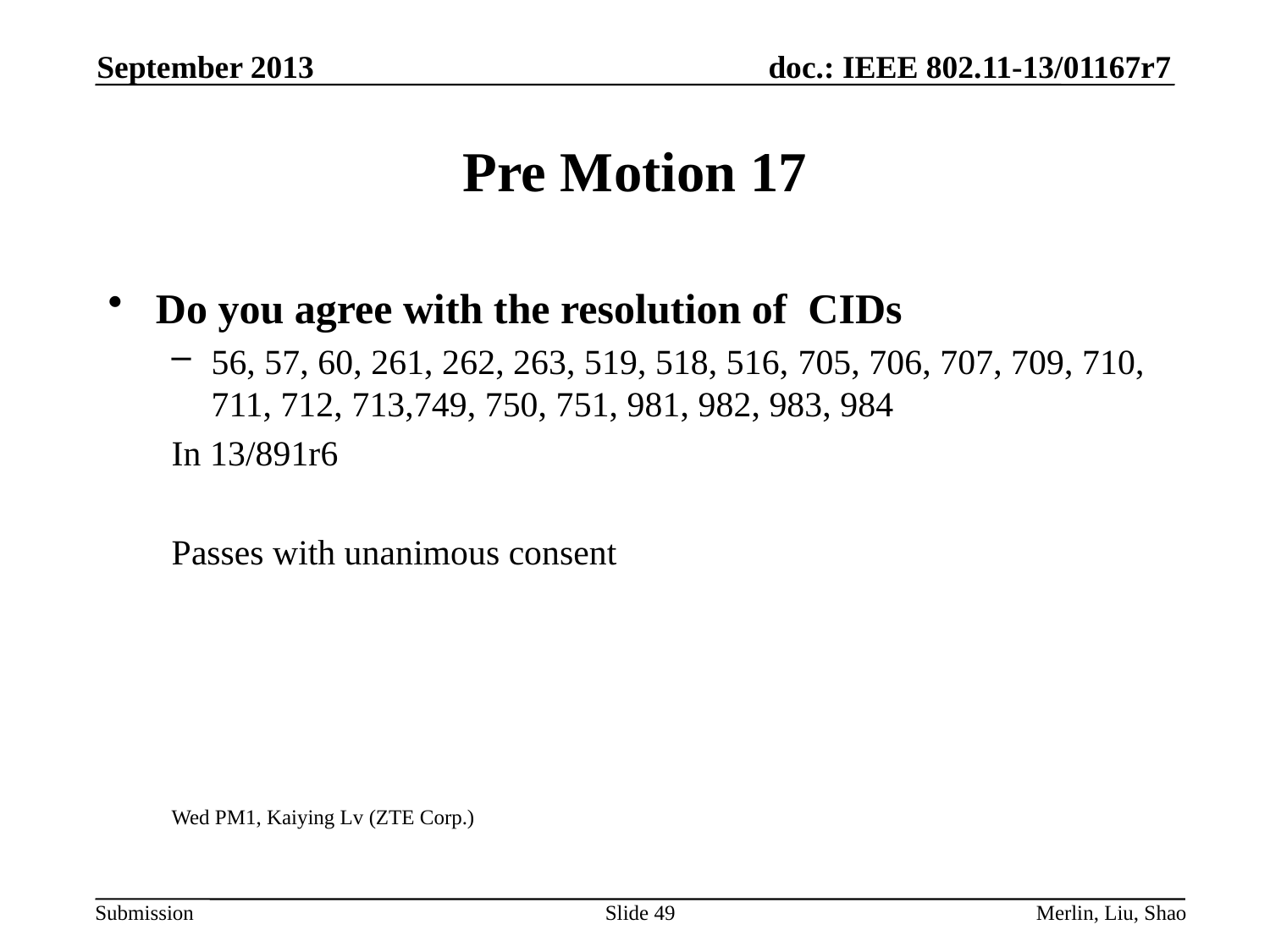

September 2013
# Pre Motion 17
Do you agree with the resolution of  CIDs
56, 57, 60, 261, 262, 263, 519, 518, 516, 705, 706, 707, 709, 710, 711, 712, 713,749, 750, 751, 981, 982, 983, 984
In 13/891r6

Passes with unanimous consent

Wed PM1, Kaiying Lv (ZTE Corp.)

Slide 49
Merlin, Liu, Shao